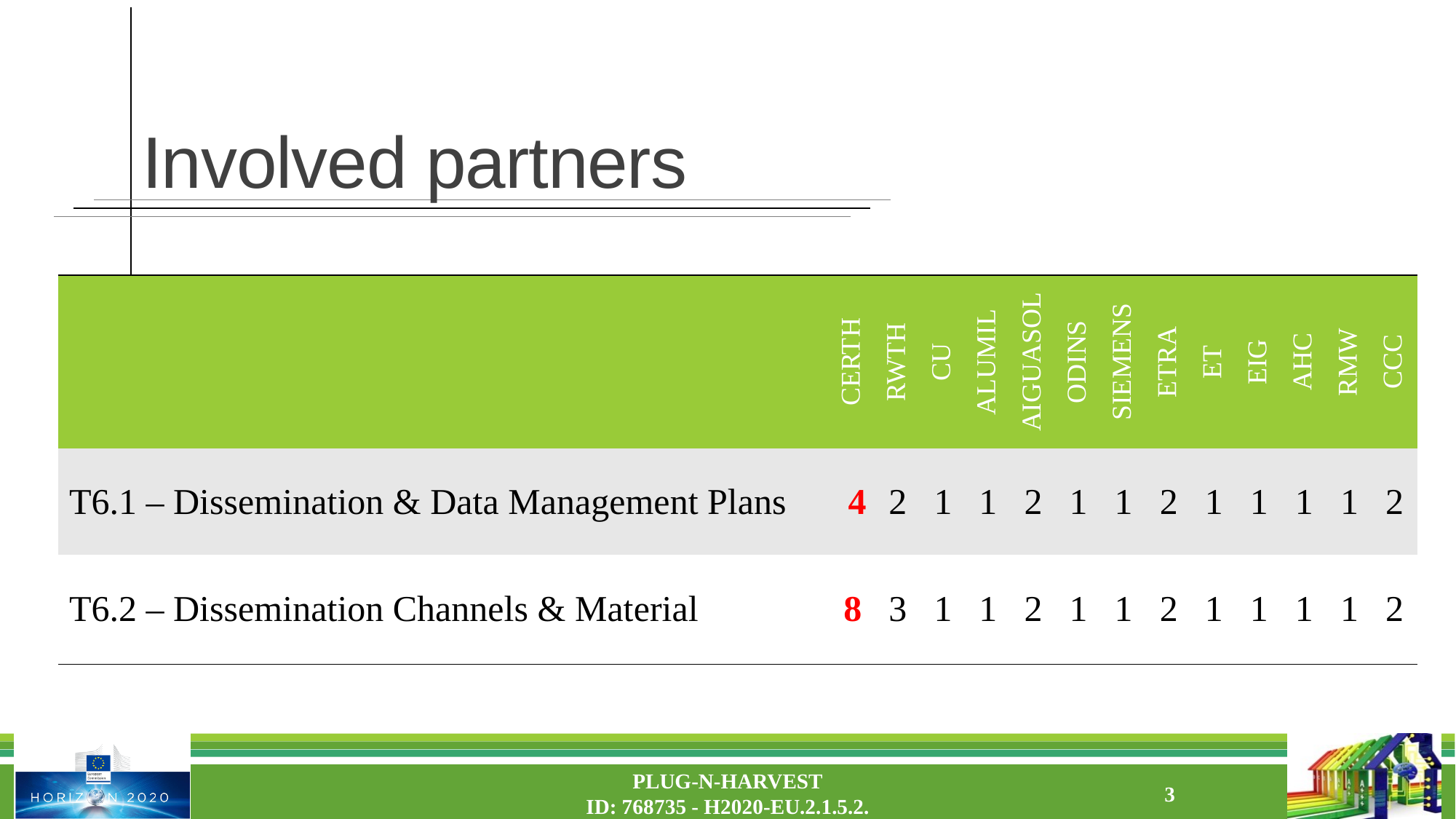

# Involved partners
|  | CERTH | RWTH | CU | ALUMIL | AIGUASOL | ODINS | SIEMENS | ETRA | ET | EIG | AHC | RMW | CCC |
| --- | --- | --- | --- | --- | --- | --- | --- | --- | --- | --- | --- | --- | --- |
| T6.1 – Dissemination & Data Management Plans | 4 | 2 | 1 | 1 | 2 | 1 | 1 | 2 | 1 | 1 | 1 | 1 | 2 |
| T6.2 – Dissemination Channels & Material | 8 | 3 | 1 | 1 | 2 | 1 | 1 | 2 | 1 | 1 | 1 | 1 | 2 |
PLUG-N-HARVEST
ID: 768735 - H2020-EU.2.1.5.2.
3